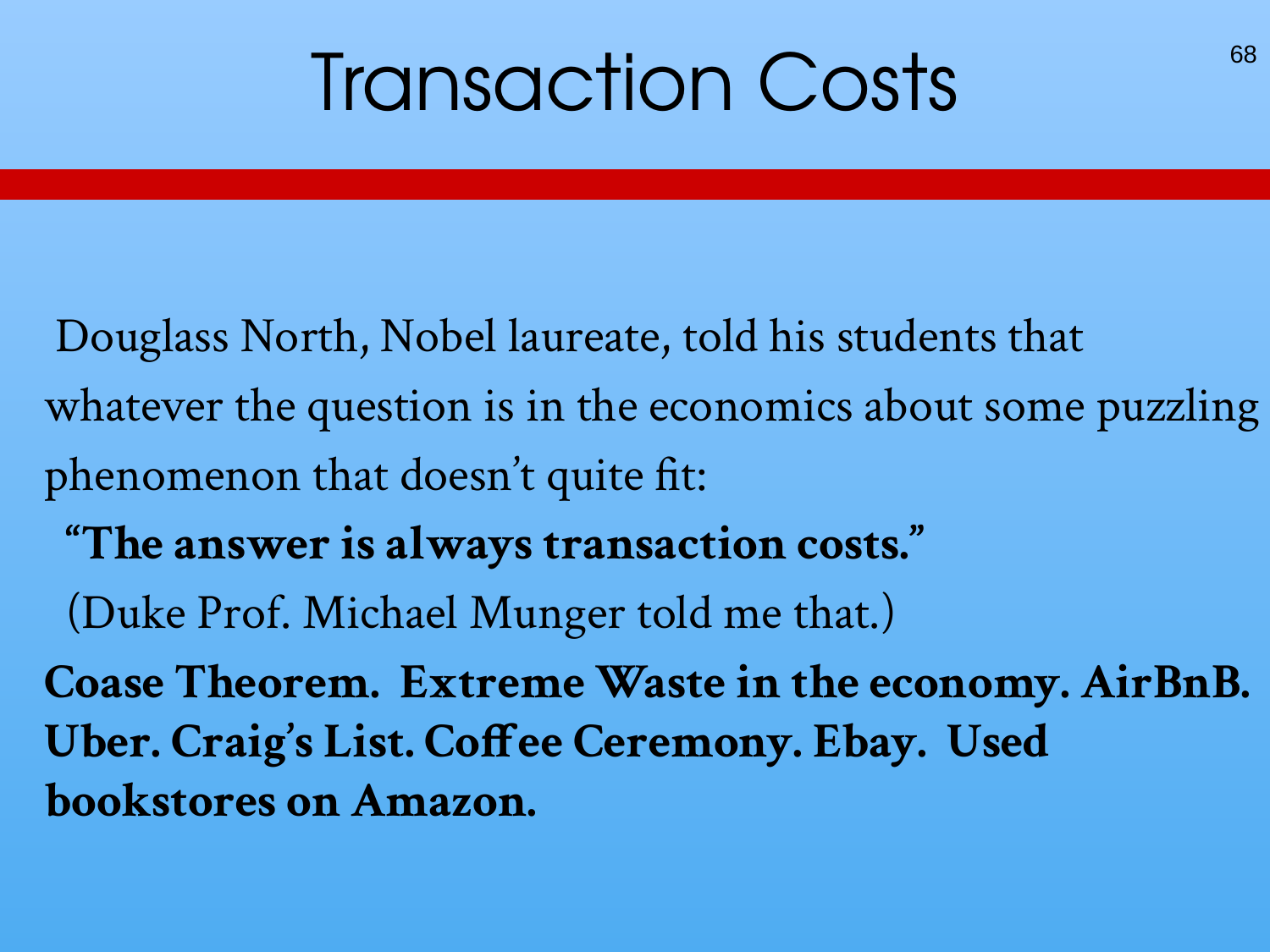

# Transaction Costs
68
 Douglass North, Nobel laureate, told his students that
whatever the question is in the economics about some puzzling
phenomenon that doesn’t quite fit:
  “The answer is always transaction costs.”
  (Duke Prof. Michael Munger told me that.)
Coase Theorem.  Extreme Waste in the economy. AirBnB. Uber. Craig’s List. Coffee Ceremony. Ebay.  Used bookstores on Amazon.